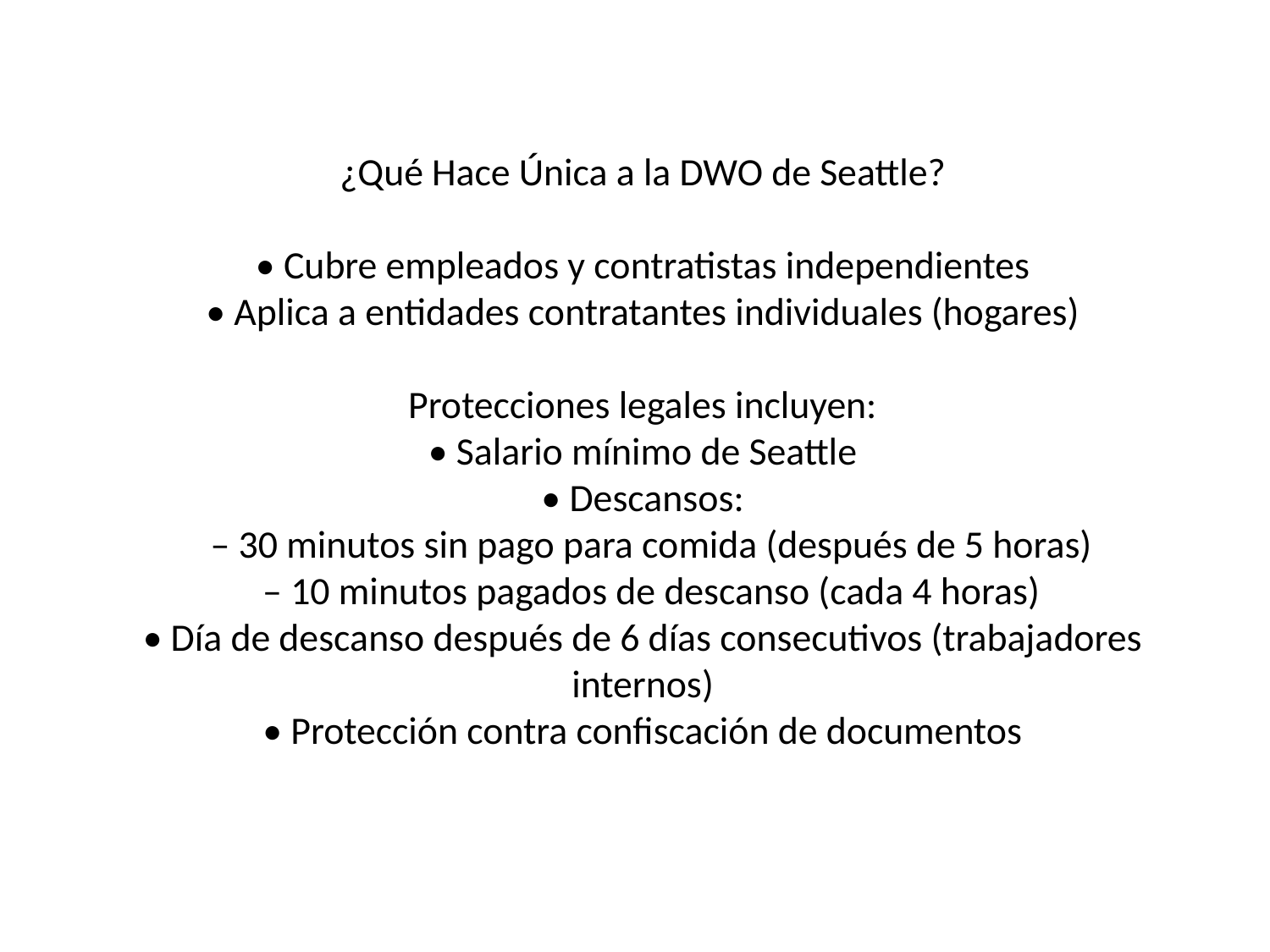

# ¿Qué Hace Única a la DWO de Seattle?

• Cubre empleados y contratistas independientes
• Aplica a entidades contratantes individuales (hogares)

Protecciones legales incluyen:
• Salario mínimo de Seattle
• Descansos:
  – 30 minutos sin pago para comida (después de 5 horas)
  – 10 minutos pagados de descanso (cada 4 horas)
• Día de descanso después de 6 días consecutivos (trabajadores internos)
• Protección contra confiscación de documentos